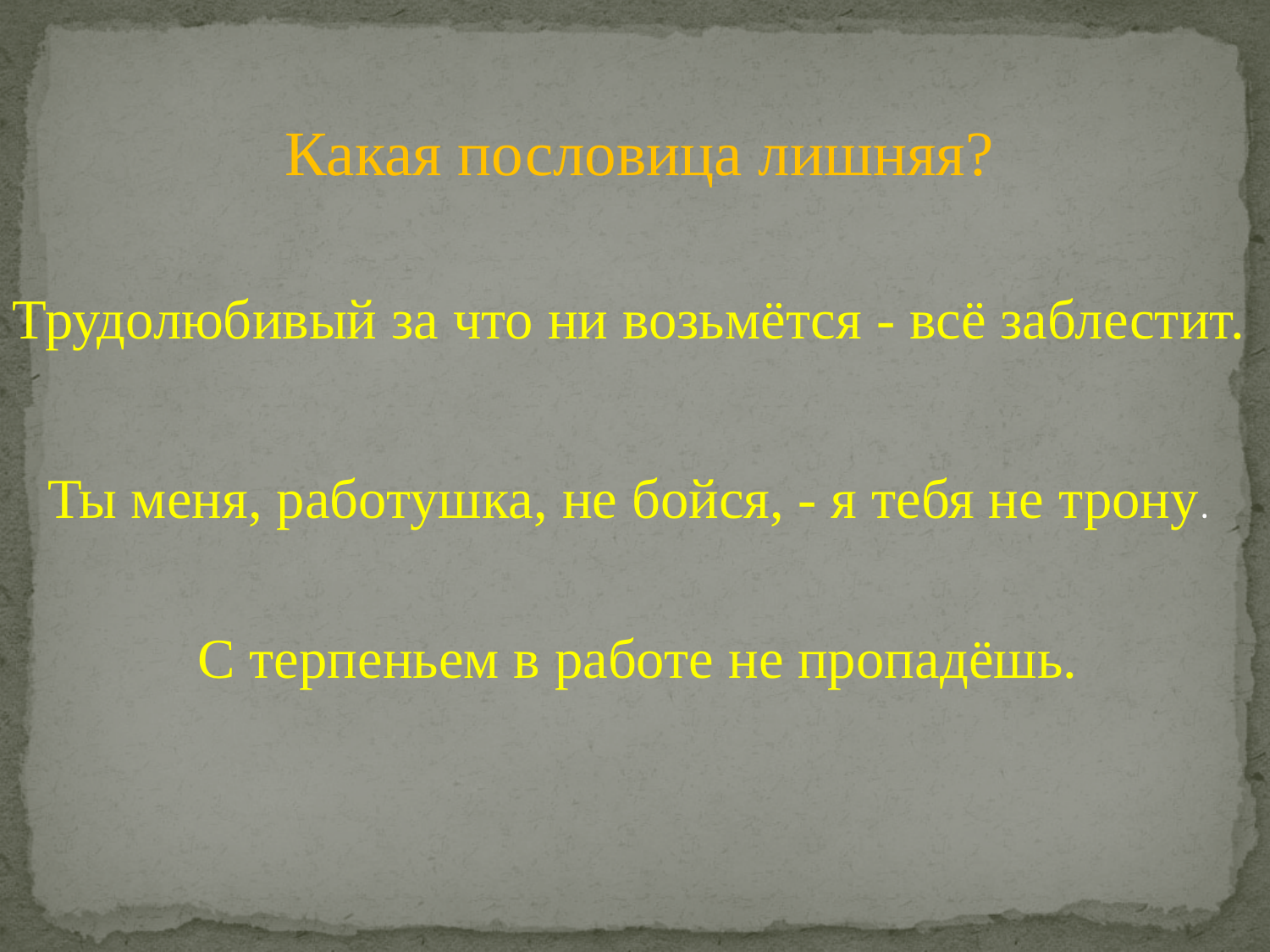

Какая пословица лишняя?
Трудолюбивый за что ни возьмётся - всё заблестит.
Ты меня, работушка, не бойся, - я тебя не трону.
С терпеньем в работе не пропадёшь.